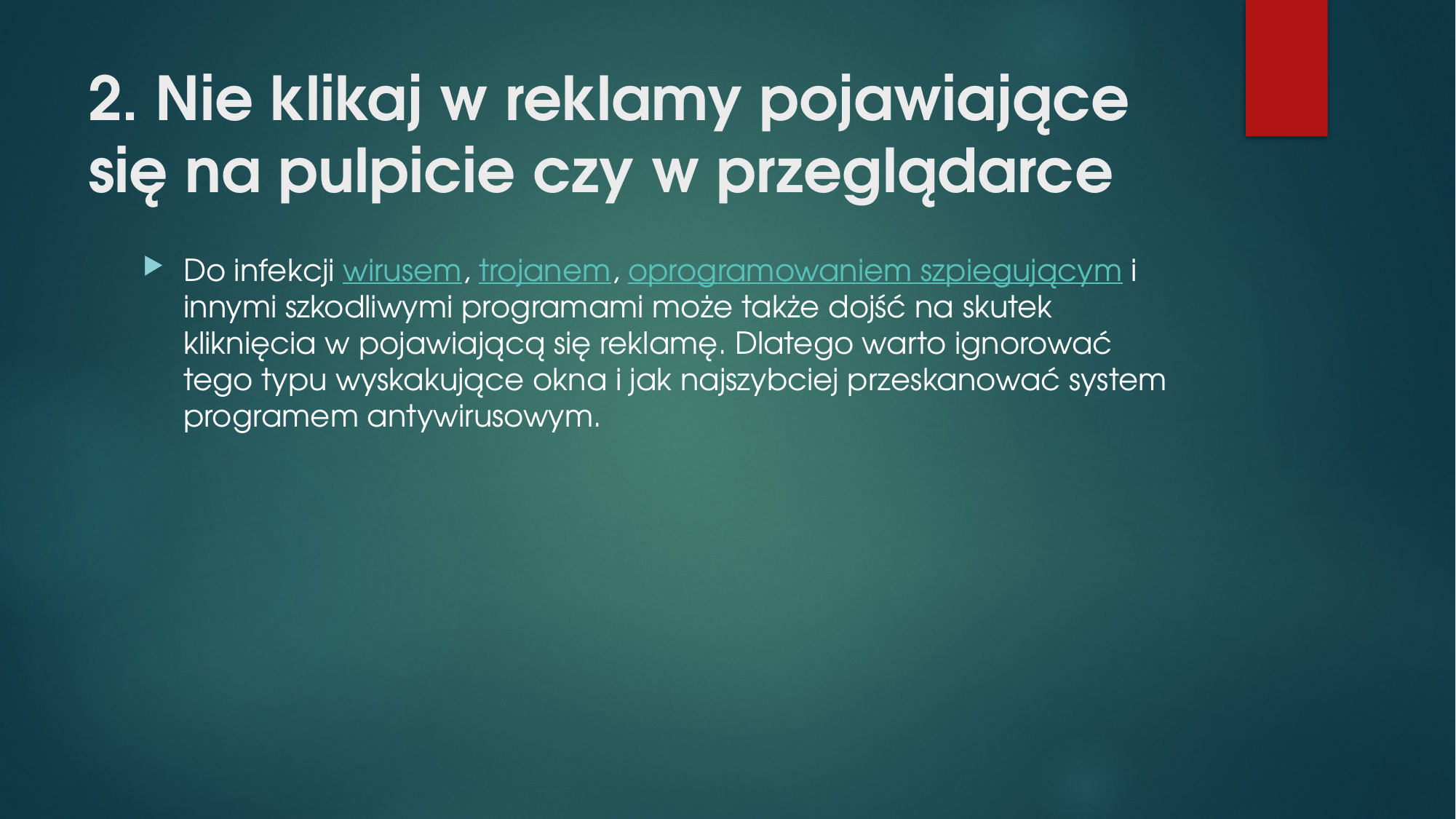

# 2. Nie klikaj w reklamy pojawiające się na pulpicie czy w przeglądarce
Do infekcji wirusem, trojanem, oprogramowaniem szpiegującym i innymi szkodliwymi programami może także dojść na skutek kliknięcia w pojawiającą się reklamę. Dlatego warto ignorować tego typu wyskakujące okna i jak najszybciej przeskanować system programem antywirusowym.